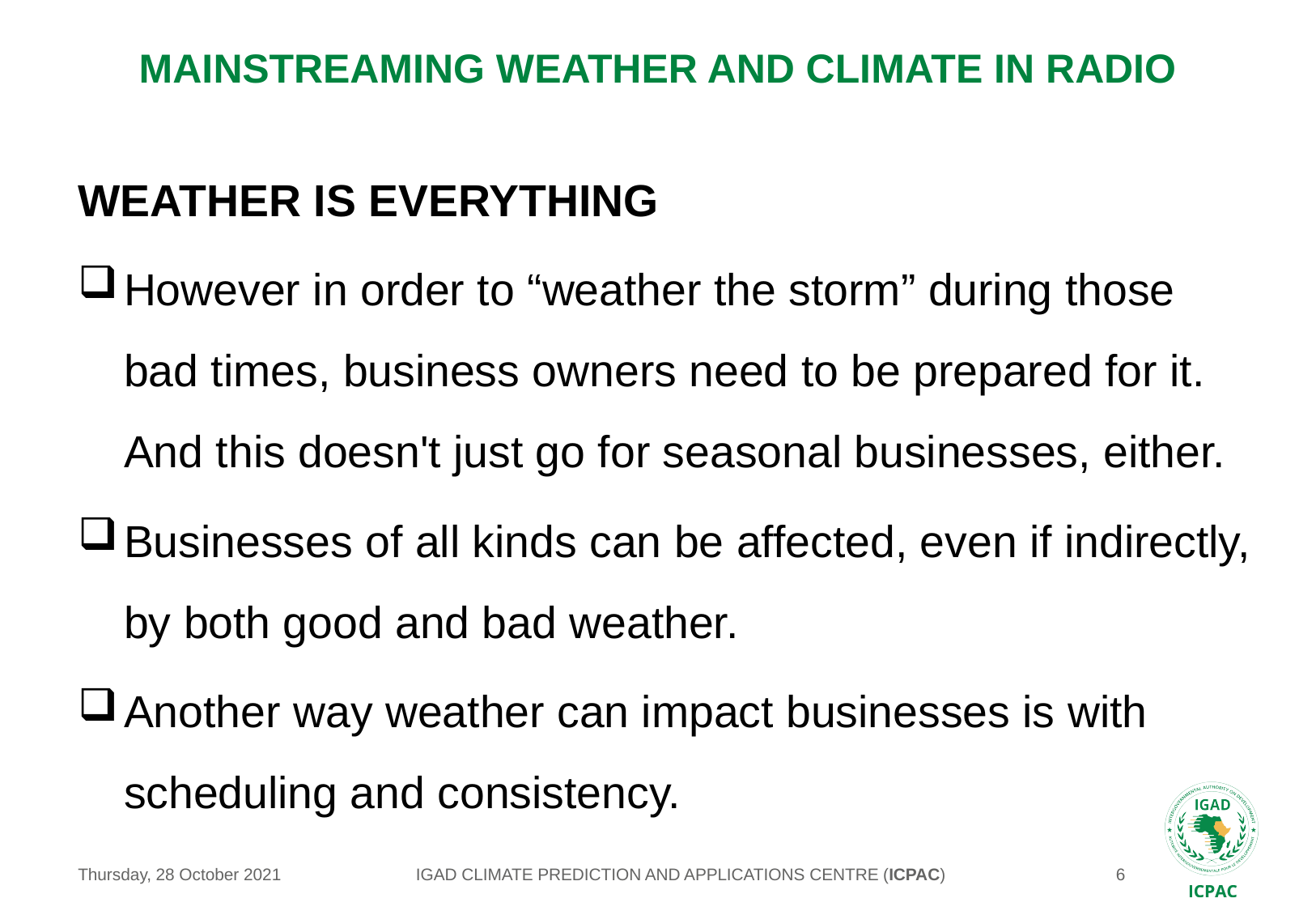

# MAINSTREAMING WEATHER AND CLIMATE IN RADIO
WEATHER IS EVERYTHING
However in order to “weather the storm” during those bad times, business owners need to be prepared for it. And this doesn't just go for seasonal businesses, either.
Businesses of all kinds can be affected, even if indirectly, by both good and bad weather.
Another way weather can impact businesses is with scheduling and consistency.

IGAD CLIMATE PREDICTION AND APPLICATIONS CENTRE (ICPAC)
Thursday, 28 October 2021
6